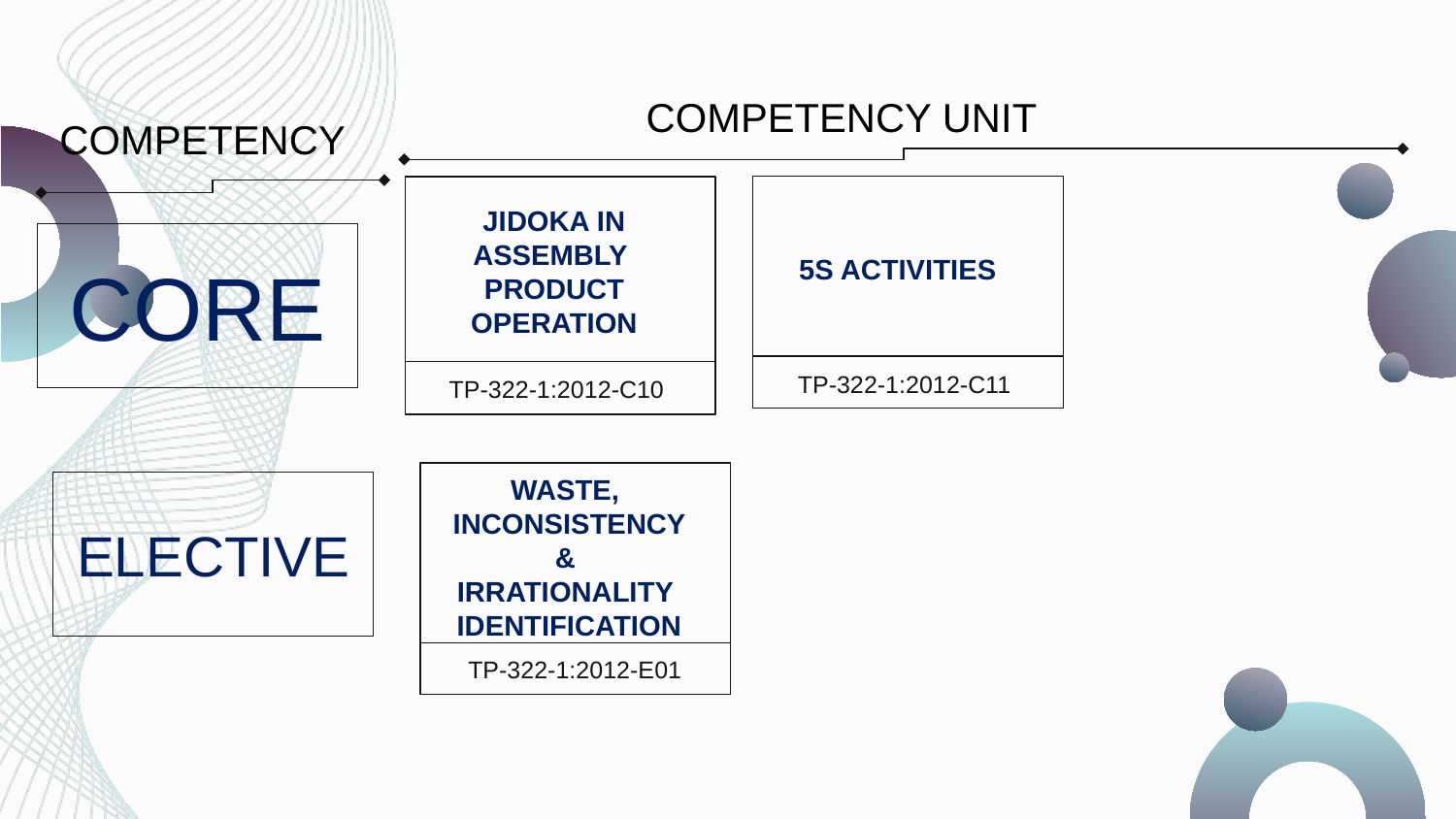

COMPETENCY UNIT
COMPETENCY
JIDOKA IN ASSEMBLY
PRODUCT OPERATION

TP-322-1:2012-C10
5S ACTIVITIES

TP-322-1:2012-C11
CORE

WASTE,
INCONSISTENCY &
IRRATIONALITY
IDENTIFICATION

TP-322-1:2012-E01
ELECTIVE